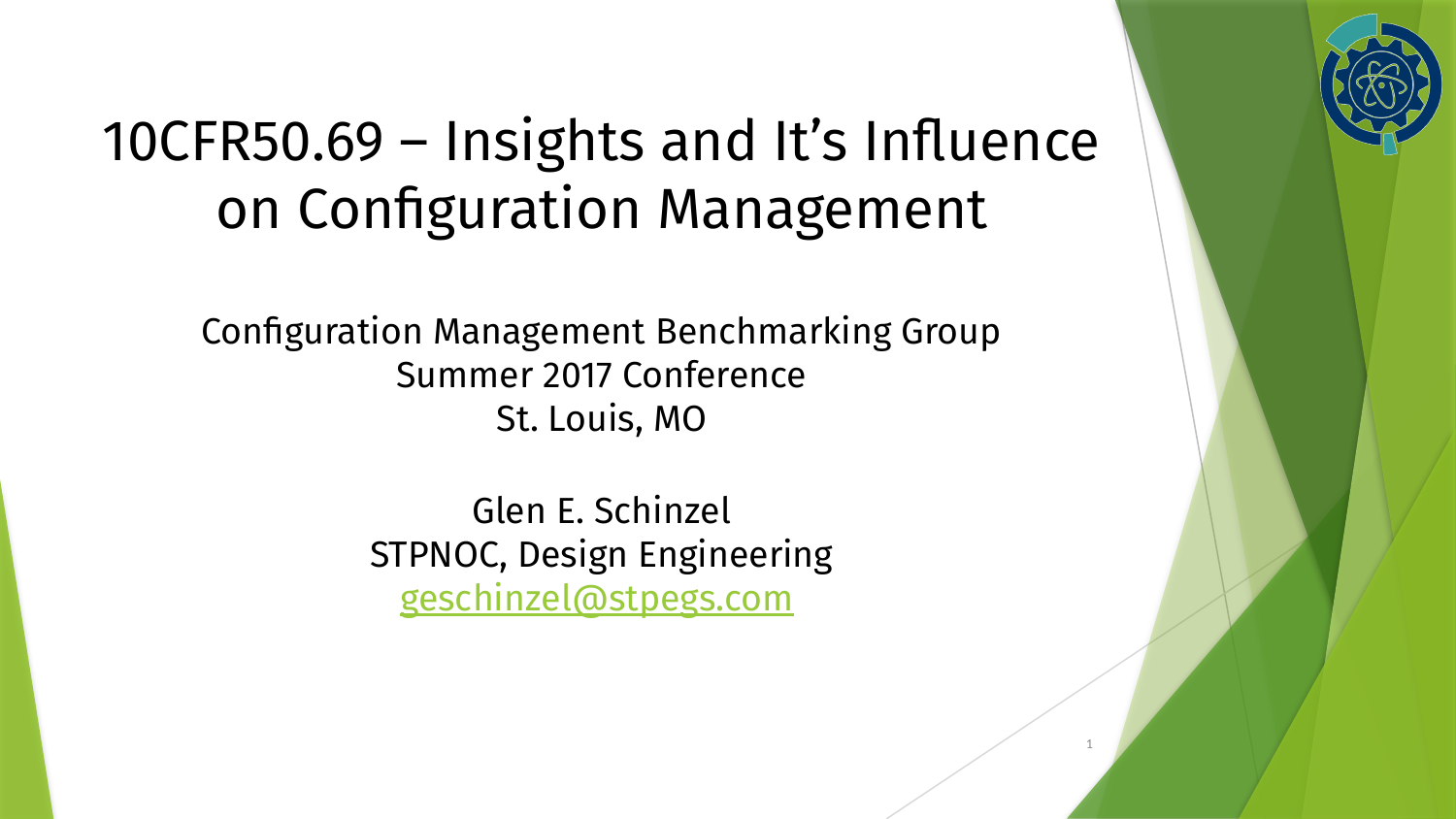

# 10CFR50.69 – Insights and It’s Influence on Configuration Management Configuration Management Benchmarking Group Summer 2017 Conference St. Louis, MO Glen E. Schinzel STPNOC, Design Engineering geschinzel@stpegs.com
1